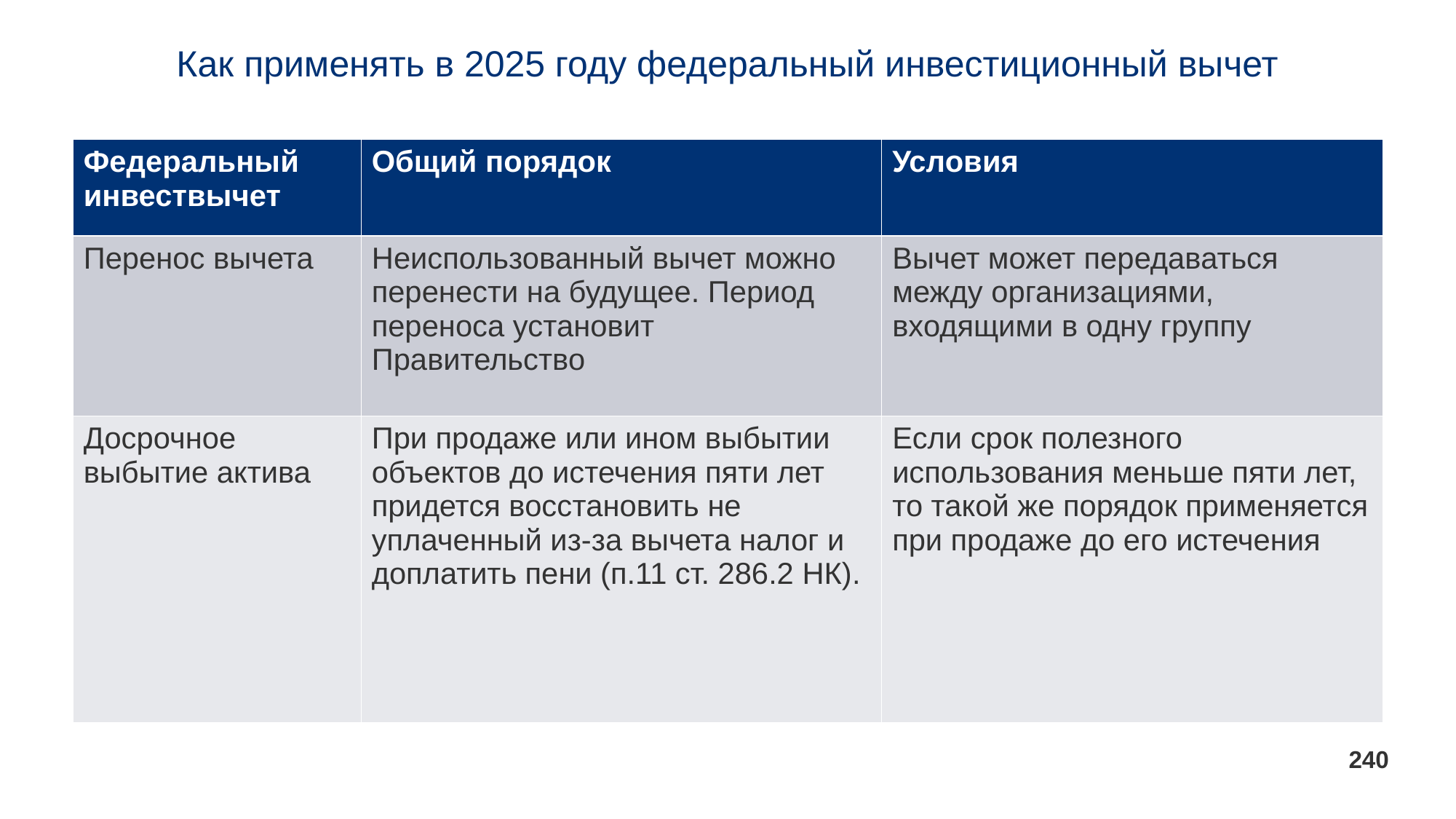

# Как применять в 2025 году федеральный инвестиционный вычет
| Федеральный инвествычет | Общий порядок | Условия |
| --- | --- | --- |
| Перенос вычета | Неиспользованный вычет можно перенести на будущее. Период переноса установит Правительство | Вычет может передаваться между организациями, входящими в одну группу |
| Досрочное выбытие актива | При продаже или ином выбытии объектов до истечения пяти лет придется восстановить не уплаченный из-за вычета налог и доплатить пени (п.11 ст. 286.2 НК). | Если срок полезного использования меньше пяти лет, то такой же порядок применяется при продаже до его истечения |